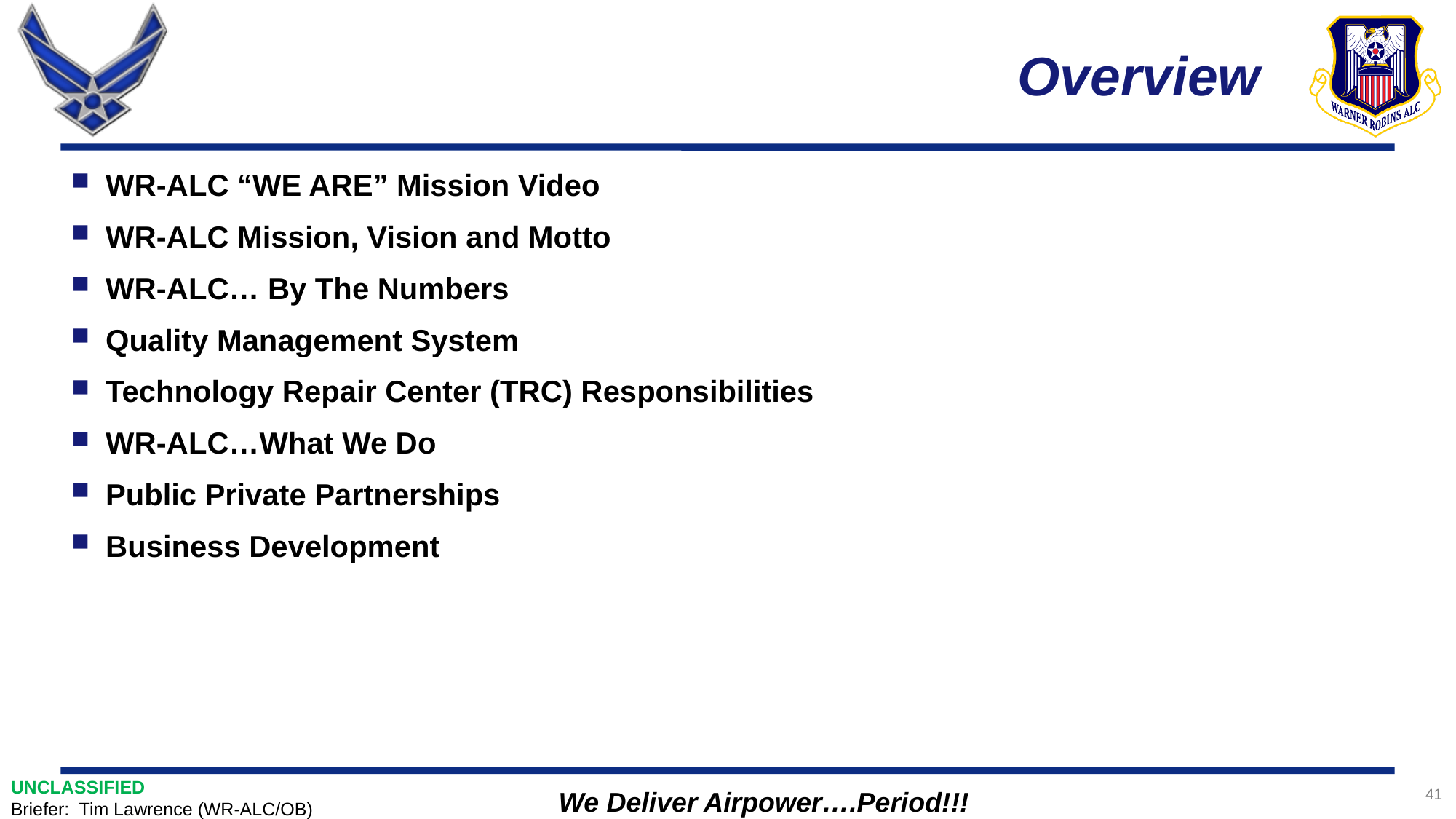

# Overview
WR-ALC “WE ARE” Mission Video
WR-ALC Mission, Vision and Motto
WR-ALC… By The Numbers
Quality Management System
Technology Repair Center (TRC) Responsibilities
WR-ALC…What We Do
Public Private Partnerships
Business Development

UNCLASSIFIED
Briefer:  Tim Lawrence (WR-ALC/OB)
41